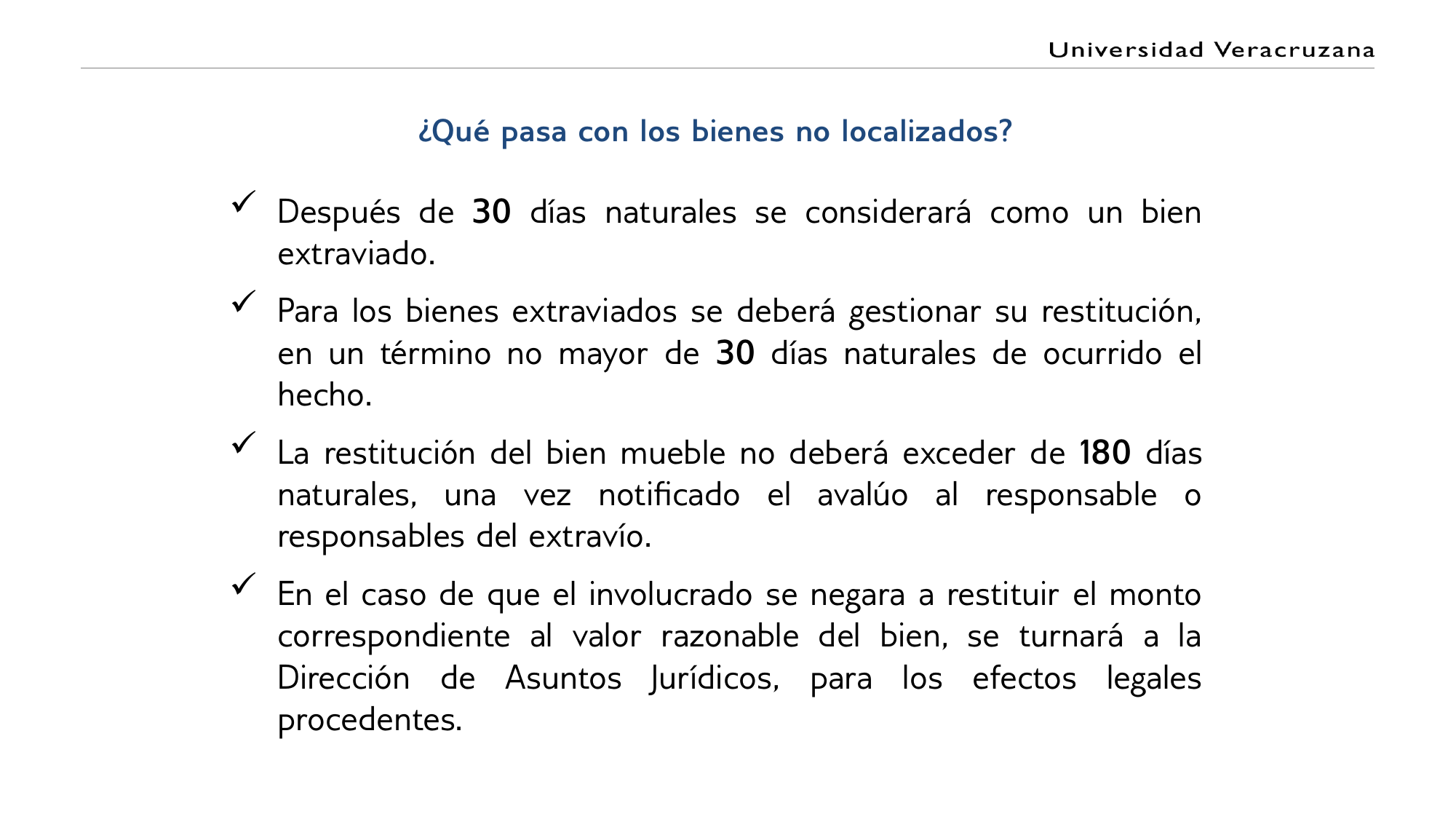

# ¿Qué pasa con los bienes no localizados?
Después de 30 días naturales se considerará como un bien extraviado.
Para los bienes extraviados se deberá gestionar su restitución, en un término no mayor de 30 días naturales de ocurrido el hecho.
La restitución del bien mueble no deberá exceder de 180 días naturales, una vez notificado el avalúo al responsable o responsables del extravío.
En el caso de que el involucrado se negara a restituir el monto correspondiente al valor razonable del bien, se turnará a la Dirección de Asuntos Jurídicos, para los efectos legales procedentes.